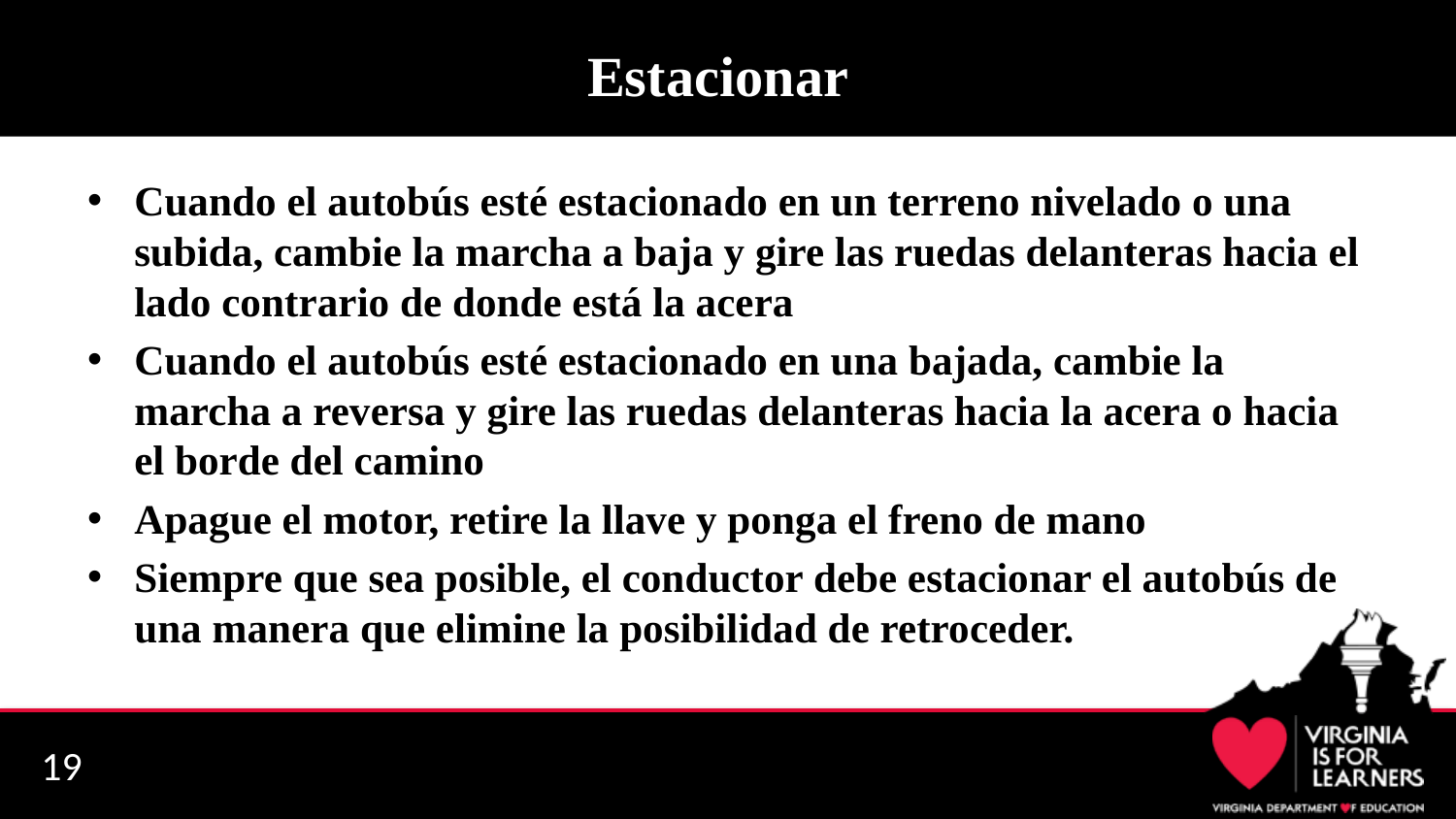

# Estacionar
Cuando el autobús esté estacionado en un terreno nivelado o una subida, cambie la marcha a baja y gire las ruedas delanteras hacia el lado contrario de donde está la acera
Cuando el autobús esté estacionado en una bajada, cambie la marcha a reversa y gire las ruedas delanteras hacia la acera o hacia el borde del camino
Apague el motor, retire la llave y ponga el freno de mano
Siempre que sea posible, el conductor debe estacionar el autobús de una manera que elimine la posibilidad de retroceder.